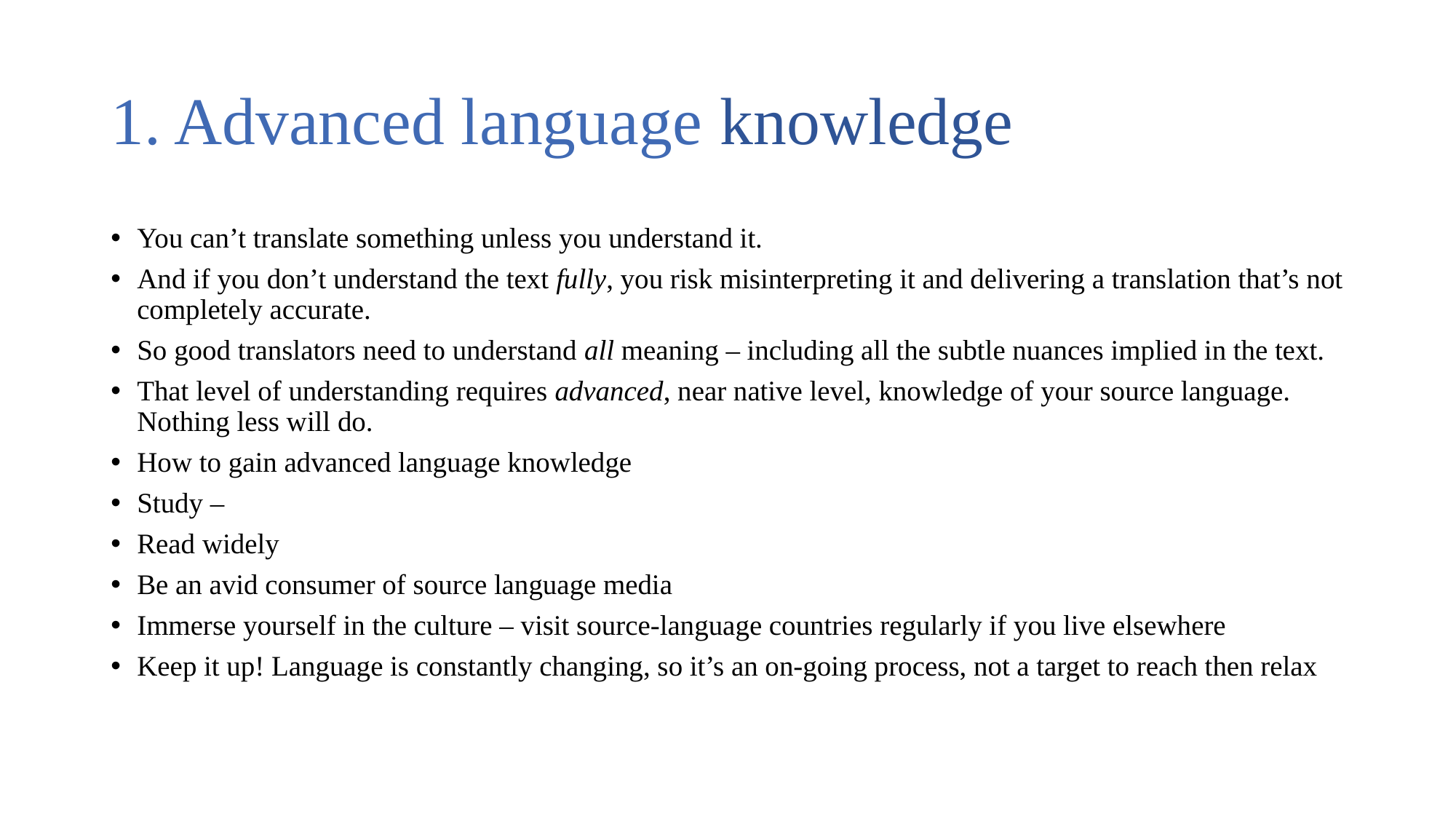

# 1. Advanced language knowledge
You can’t translate something unless you understand it.
And if you don’t understand the text fully, you risk misinterpreting it and delivering a translation that’s not completely accurate.
So good translators need to understand all meaning – including all the subtle nuances implied in the text.
That level of understanding requires advanced, near native level, knowledge of your source language. Nothing less will do.
How to gain advanced language knowledge
Study –
Read widely
Be an avid consumer of source language media
Immerse yourself in the culture – visit source-language countries regularly if you live elsewhere
Keep it up! Language is constantly changing, so it’s an on-going process, not a target to reach then relax